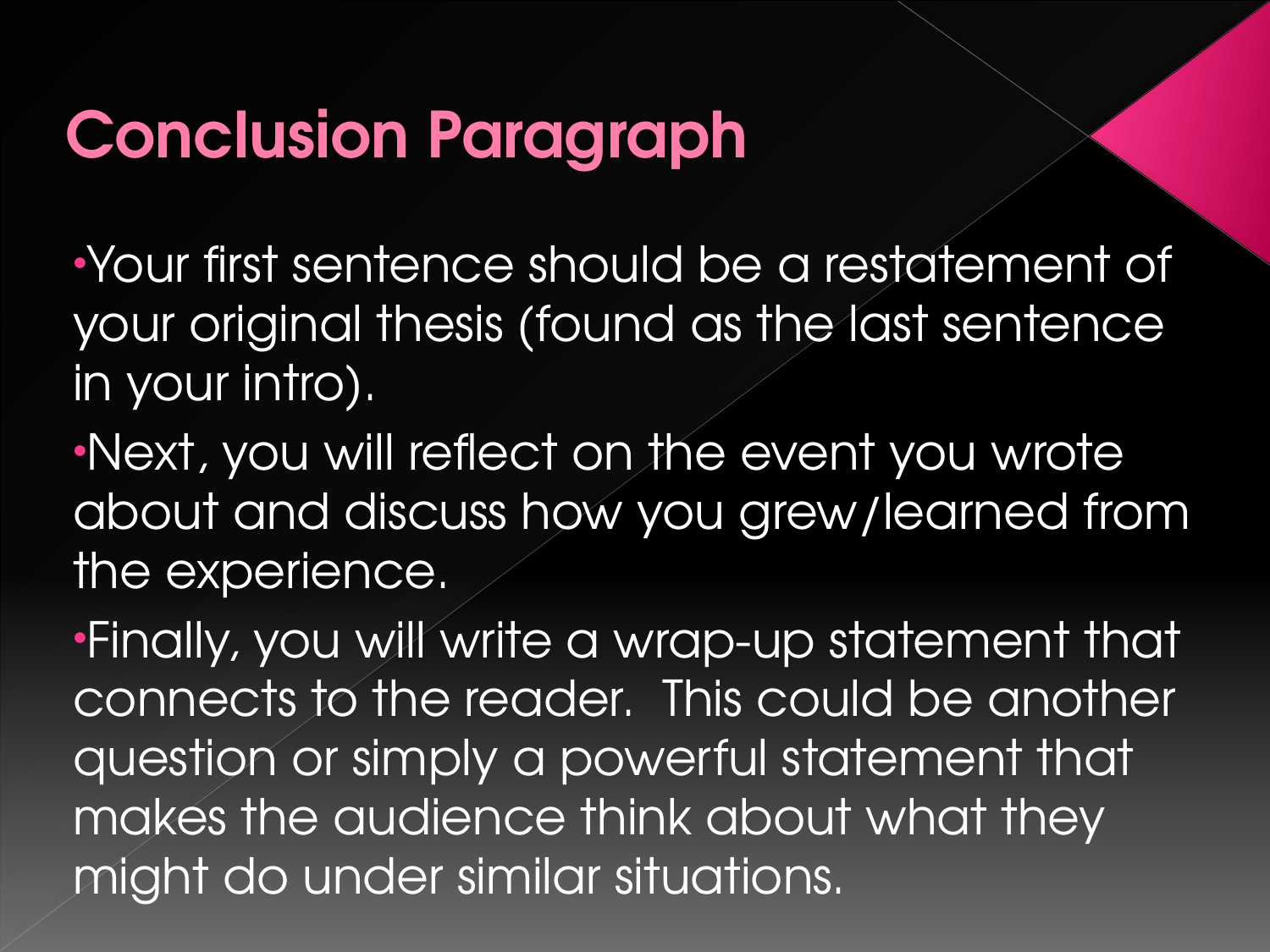

# Conclusion Paragraph
Your first sentence should be a restatement of your original thesis (found as the last sentence in your intro).
Next, you will reflect on the event you wrote about and discuss how you grew/learned from the experience.
Finally, you will write a wrap-up statement that connects to the reader.  This could be another question or simply a powerful statement that makes the audience think about what they might do under similar situations.